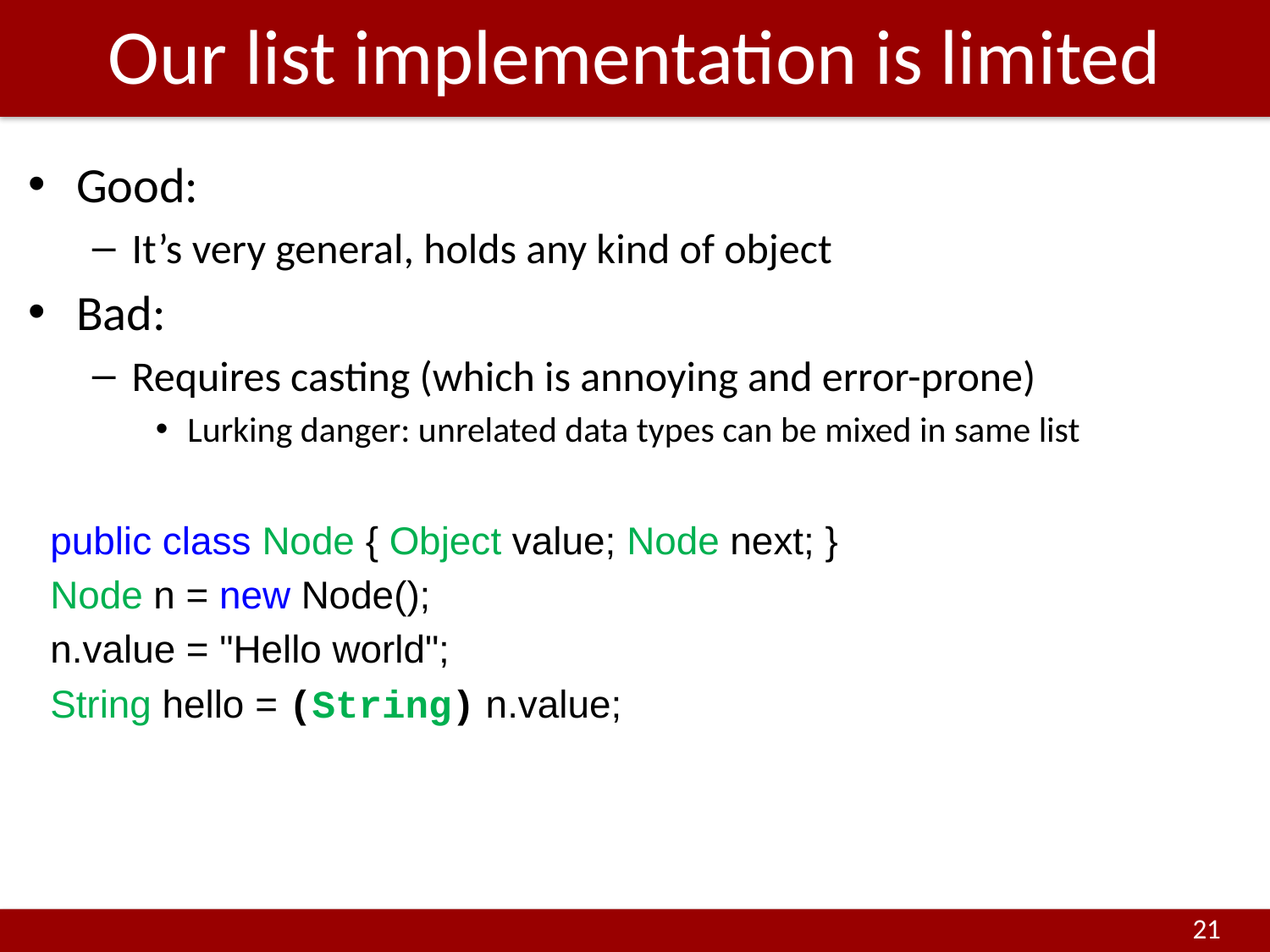

# Our list implementation is limited
Good:
It’s very general, holds any kind of object
Bad:
Requires casting (which is annoying and error-prone)
Lurking danger: unrelated data types can be mixed in same list

  public class Node { Object value; Node next; }
  Node n = new Node();
  n.value = "Hello world";
  String hello = (String) n.value;